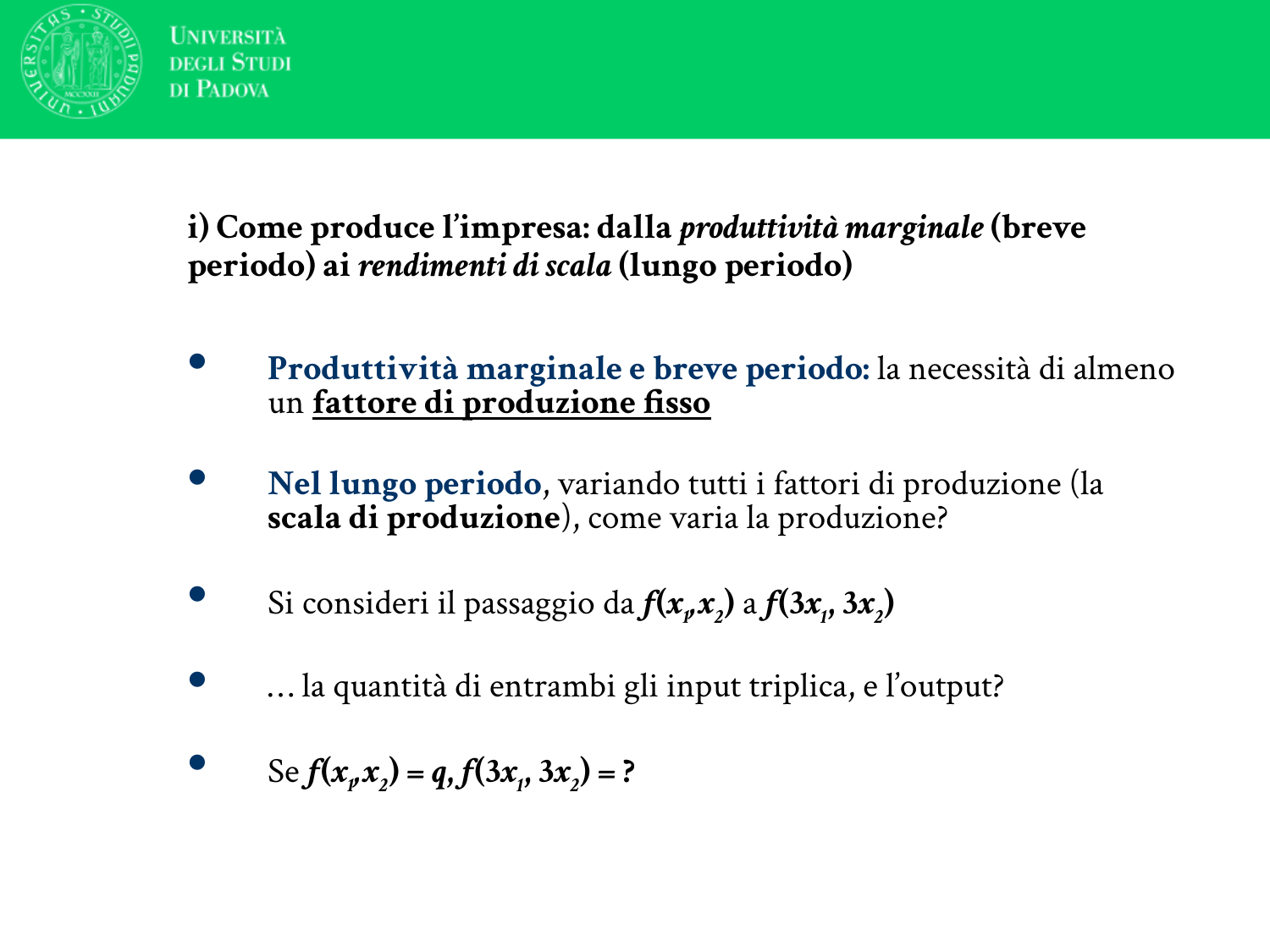

# i) Come produce l’impresa: dalla produttività marginale (breve periodo) ai rendimenti di scala (lungo periodo)
Produttività marginale e breve periodo: la necessità di almeno un fattore di produzione fisso

Nel lungo periodo, variando tutti i fattori di produzione (la scala di produzione), come varia la produzione?

Si consideri il passaggio da f(x1,x2) a f(3x1, 3x2)

… la quantità di entrambi gli input triplica, e l’output?

Se f(x1,x2) = q, f(3x1, 3x2) = ?